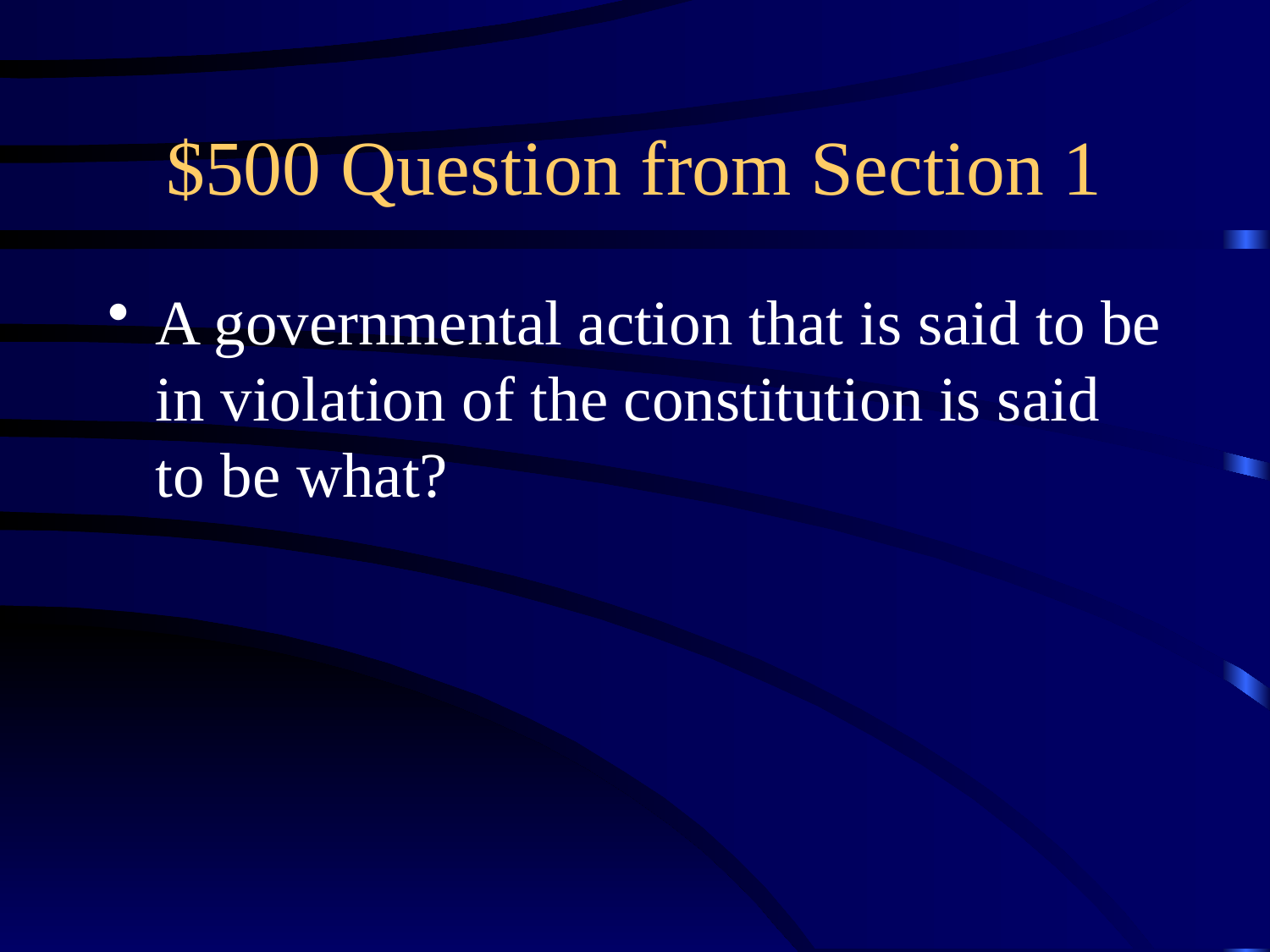

# $500 Question from Section 1
A governmental action that is said to be in violation of the constitution is said to be what?